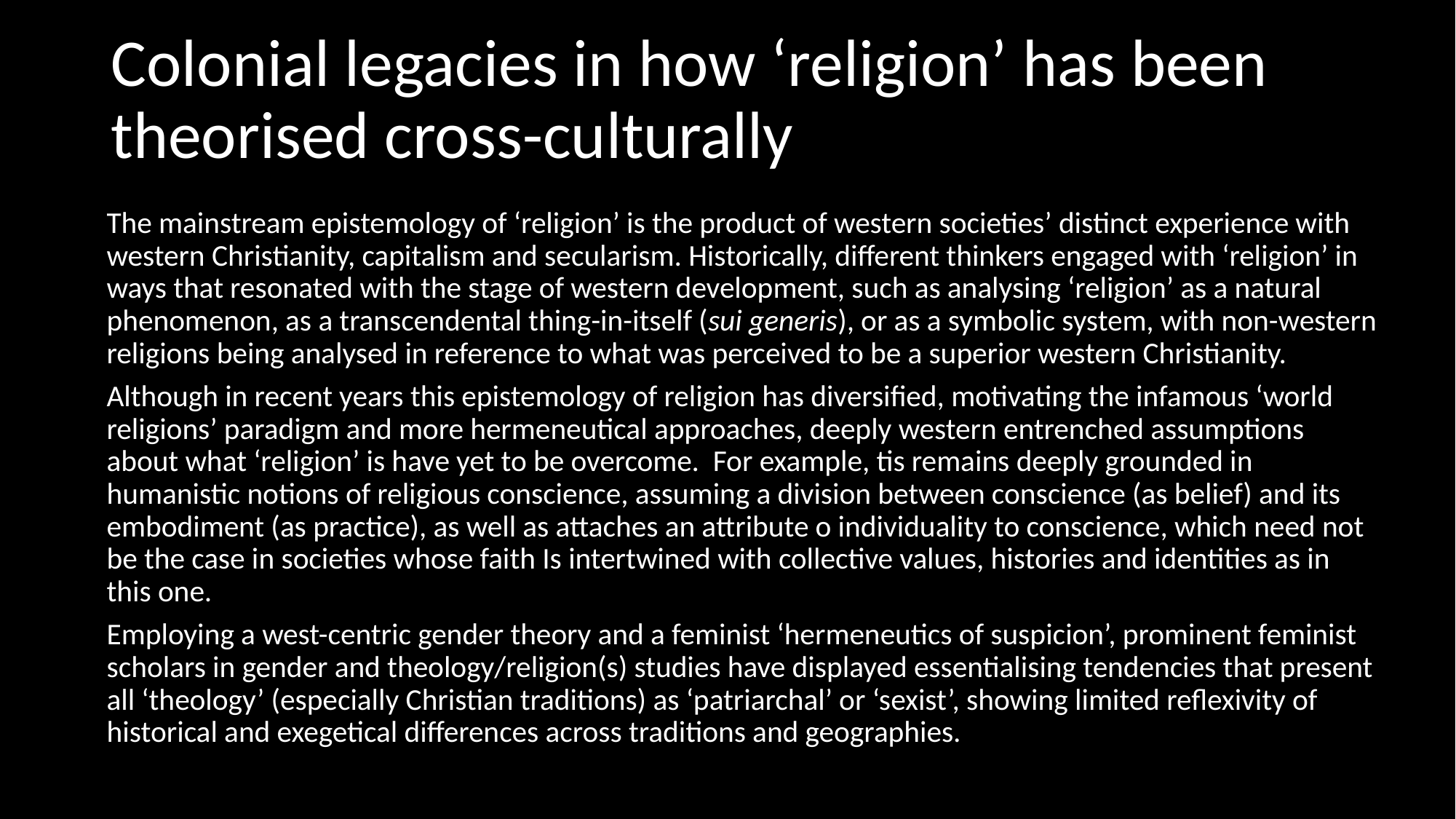

# Colonial legacies in how ‘religion’ has been theorised cross-culturally
The mainstream epistemology of ‘religion’ is the product of western societies’ distinct experience with western Christianity, capitalism and secularism. Historically, different thinkers engaged with ‘religion’ in ways that resonated with the stage of western development, such as analysing ‘religion’ as a natural phenomenon, as a transcendental thing-in-itself (sui generis), or as a symbolic system, with non-western religions being analysed in reference to what was perceived to be a superior western Christianity.
Although in recent years this epistemology of religion has diversified, motivating the infamous ‘world religions’ paradigm and more hermeneutical approaches, deeply western entrenched assumptions about what ‘religion’ is have yet to be overcome.  For example, tis remains deeply grounded in humanistic notions of religious conscience, assuming a division between conscience (as belief) and its embodiment (as practice), as well as attaches an attribute o individuality to conscience, which need not be the case in societies whose faith Is intertwined with collective values, histories and identities as in this one.
Employing a west-centric gender theory and a feminist ‘hermeneutics of suspicion’, prominent feminist scholars in gender and theology/religion(s) studies have displayed essentialising tendencies that present all ‘theology’ (especially Christian traditions) as ‘patriarchal’ or ‘sexist’, showing limited reflexivity of historical and exegetical differences across traditions and geographies.